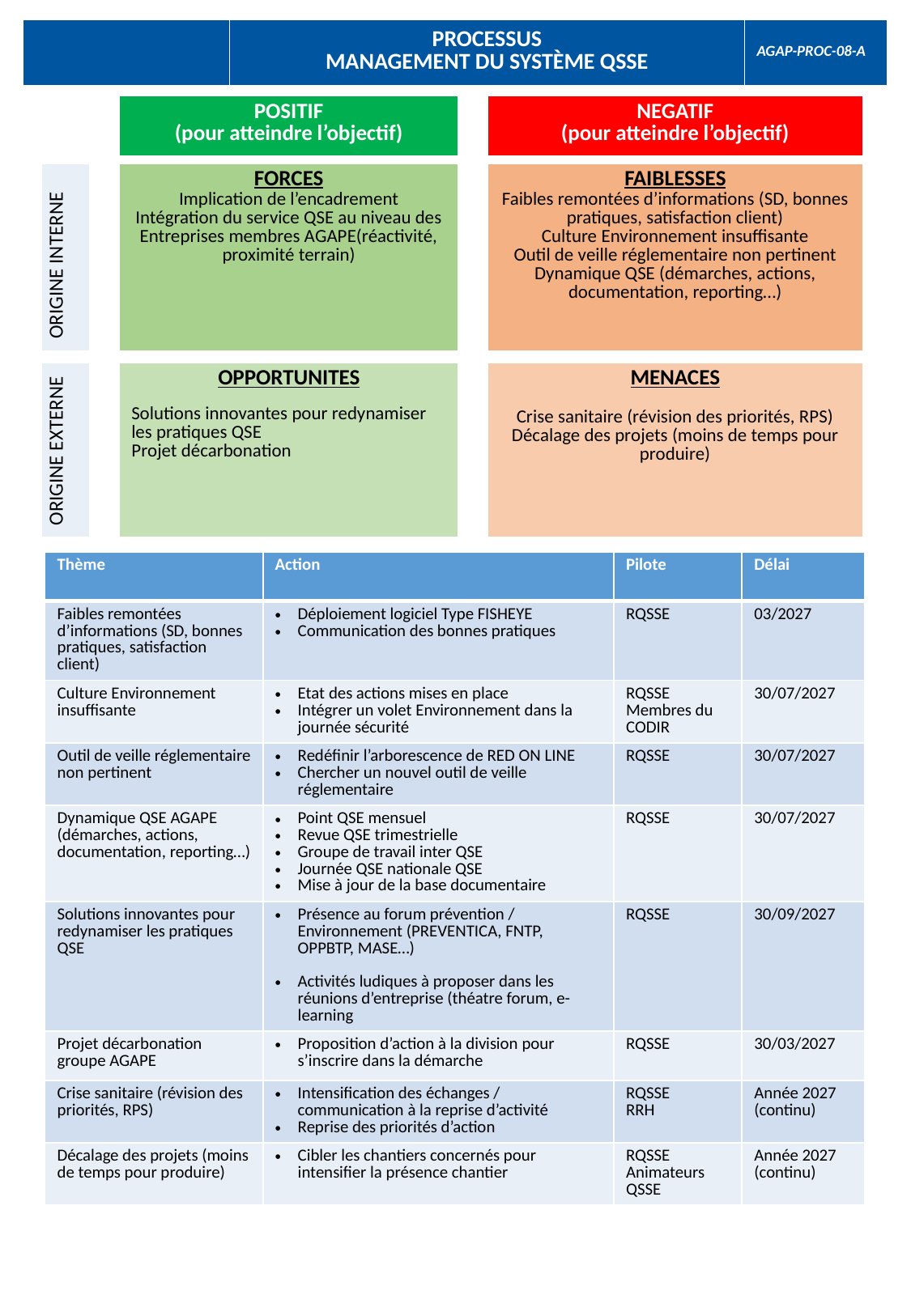

|  | PROCESSUS MANAGEMENT DU SYSTÈME QSSE | AGAP-PROC-08-A |
| --- | --- | --- |
|  |  | POSITIF (pour atteindre l’objectif) |  | NEGATIF (pour atteindre l’objectif) |
| --- | --- | --- | --- | --- |
|  |  |  |  |  |
| ORIGINE INTERNE |  | FORCES Implication de l’encadrement Intégration du service QSE au niveau des Entreprises membres AGAPE(réactivité, proximité terrain) |  | FAIBLESSES Faibles remontées d’informations (SD, bonnes pratiques, satisfaction client) Culture Environnement insuffisante Outil de veille réglementaire non pertinent Dynamique QSE (démarches, actions, documentation, reporting…) |
|  |  |  |  |  |
| ORIGINE EXTERNE |  | OPPORTUNITES Solutions innovantes pour redynamiser les pratiques QSE Projet décarbonation |  | MENACES Crise sanitaire (révision des priorités, RPS) Décalage des projets (moins de temps pour produire) |
| Thème | Action | Pilote | Délai |
| --- | --- | --- | --- |
| Faibles remontées d’informations (SD, bonnes pratiques, satisfaction client) | Déploiement logiciel Type FISHEYE Communication des bonnes pratiques | RQSSE | 03/2027 |
| Culture Environnement insuffisante | Etat des actions mises en place Intégrer un volet Environnement dans la journée sécurité | RQSSE Membres du CODIR | 30/07/2027 |
| Outil de veille réglementaire non pertinent | Redéfinir l’arborescence de RED ON LINE Chercher un nouvel outil de veille réglementaire | RQSSE | 30/07/2027 |
| Dynamique QSE AGAPE (démarches, actions, documentation, reporting…) | Point QSE mensuel Revue QSE trimestrielle Groupe de travail inter QSE Journée QSE nationale QSE Mise à jour de la base documentaire | RQSSE | 30/07/2027 |
| Solutions innovantes pour redynamiser les pratiques QSE | Présence au forum prévention / Environnement (PREVENTICA, FNTP, OPPBTP, MASE…) Activités ludiques à proposer dans les réunions d’entreprise (théatre forum, e-learning | RQSSE | 30/09/2027 |
| Projet décarbonation groupe AGAPE | Proposition d’action à la division pour s’inscrire dans la démarche | RQSSE | 30/03/2027 |
| Crise sanitaire (révision des priorités, RPS) | Intensification des échanges / communication à la reprise d’activité Reprise des priorités d’action | RQSSE RRH | Année 2027 (continu) |
| Décalage des projets (moins de temps pour produire) | Cibler les chantiers concernés pour intensifier la présence chantier | RQSSE Animateurs QSSE | Année 2027 (continu) |